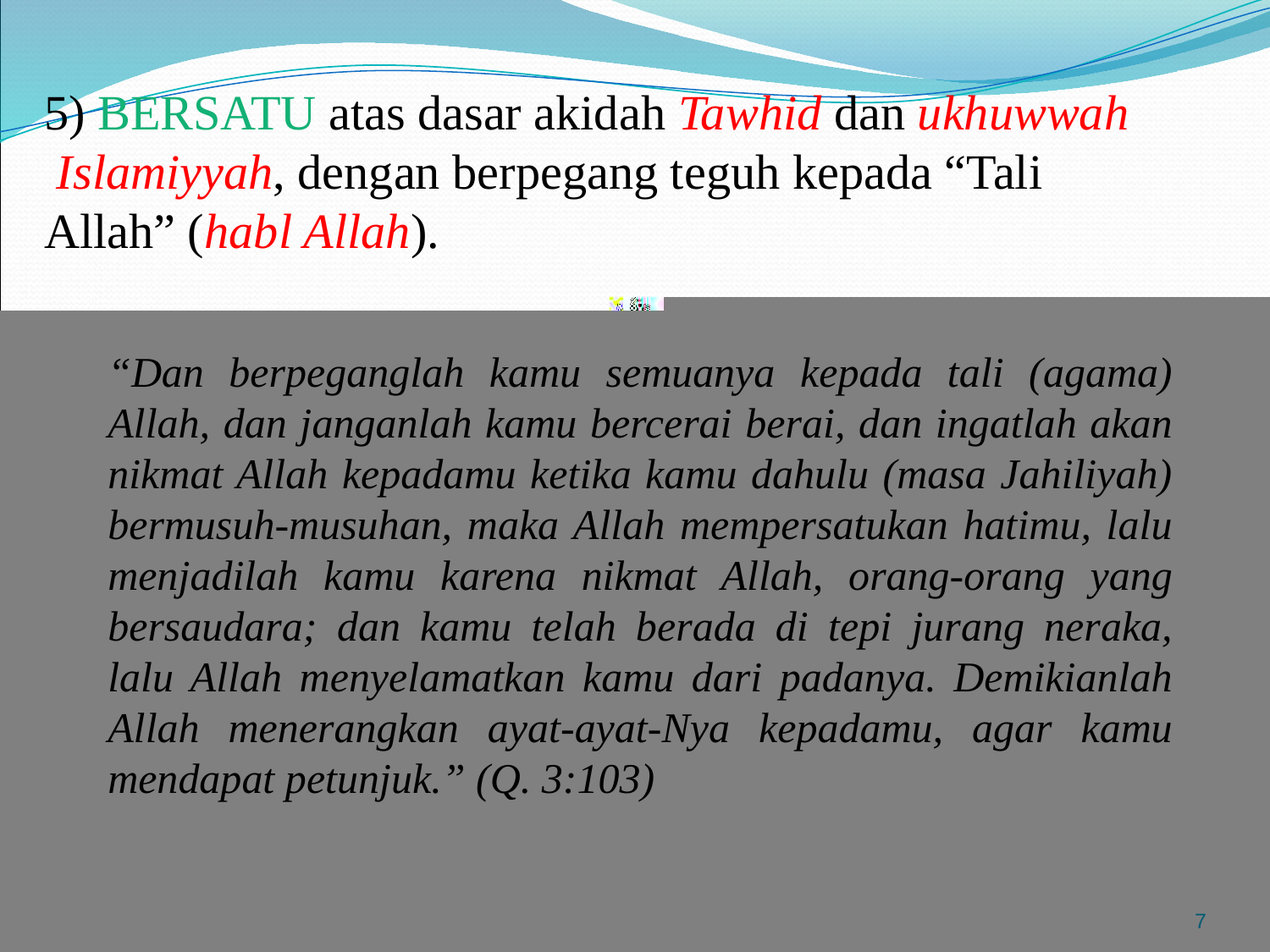

5) BERSATU atas dasar akidah Tawhid dan ukhuwwah
 Islamiyyah, dengan berpegang teguh kepada “Tali       Allah” (habl Allah).
“Dan berpeganglah kamu semuanya kepada tali (agama) Allah, dan janganlah kamu bercerai berai, dan ingatlah akan nikmat Allah kepadamu ketika kamu dahulu (masa Jahiliyah) bermusuh-musuhan, maka Allah mempersatukan hatimu, lalu menjadilah kamu karena nikmat Allah, orang-orang yang bersaudara; dan kamu telah berada di tepi jurang neraka, lalu Allah menyelamatkan kamu dari padanya. Demikianlah Allah menerangkan ayat-ayat-Nya kepadamu, agar kamu mendapat petunjuk.” (Q. 3:103)
7